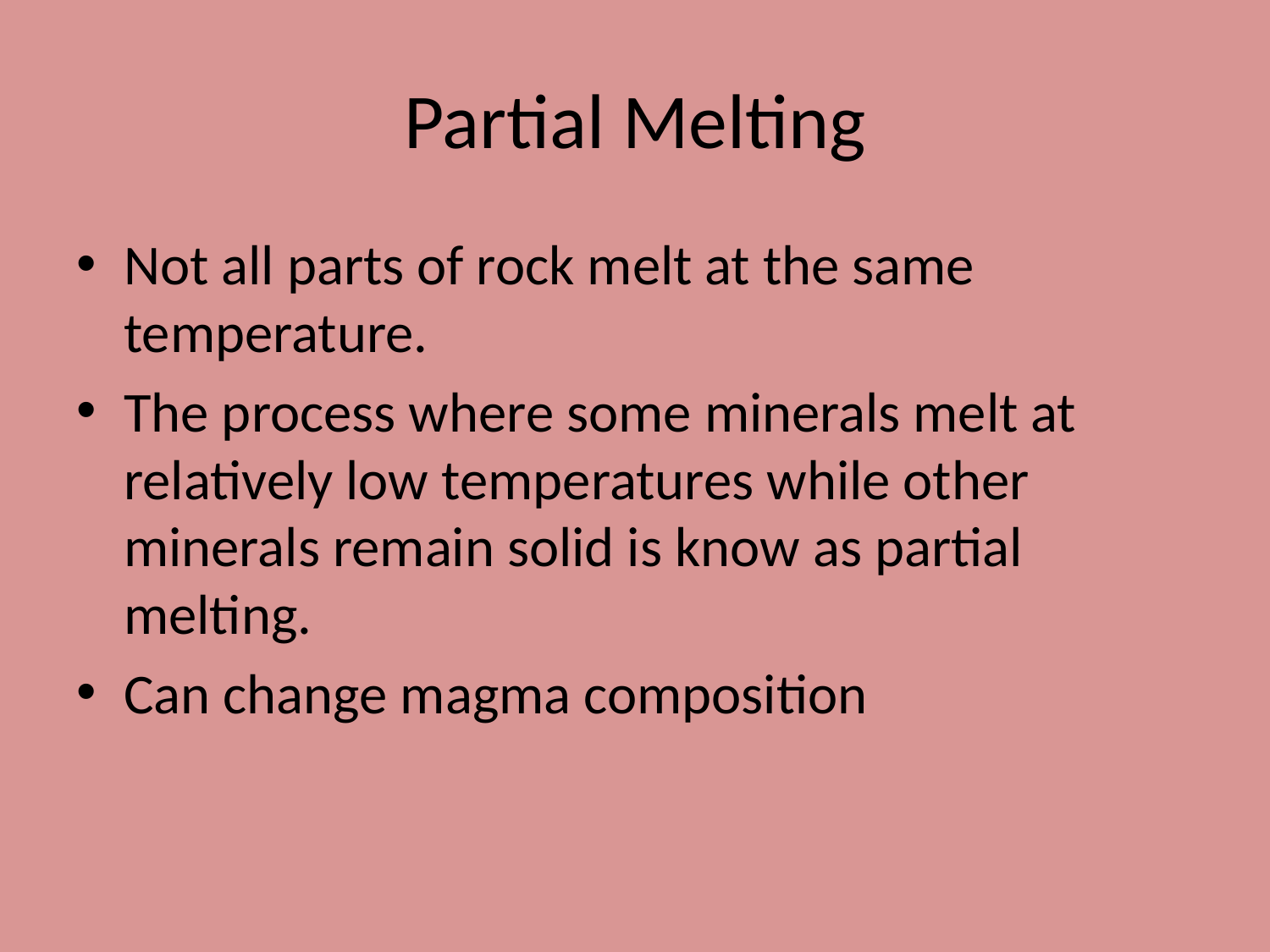

# Partial Melting
Not all parts of rock melt at the same temperature.
The process where some minerals melt at relatively low temperatures while other minerals remain solid is know as partial melting.
Can change magma composition